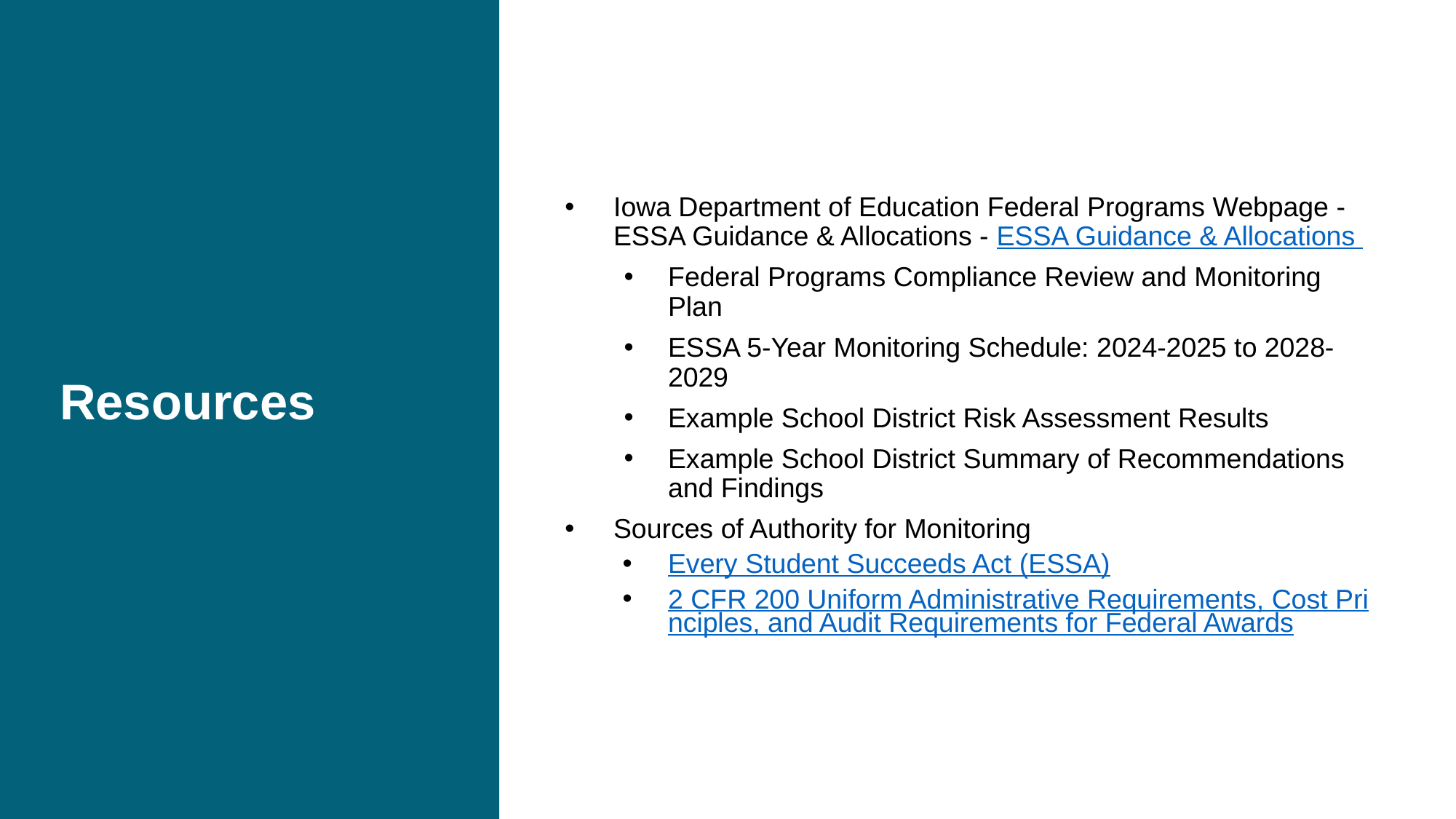

# Resources
Iowa Department of Education Federal Programs Webpage -ESSA Guidance & Allocations - ESSA Guidance & Allocations
Federal Programs Compliance Review and Monitoring Plan
ESSA 5-Year Monitoring Schedule: 2024-2025 to 2028-2029
Example School District Risk Assessment Results
Example School District Summary of Recommendations and Findings
Sources of Authority for Monitoring
Every Student Succeeds Act (ESSA)
2 CFR 200 Uniform Administrative Requirements, Cost Principles, and Audit Requirements for Federal Awards